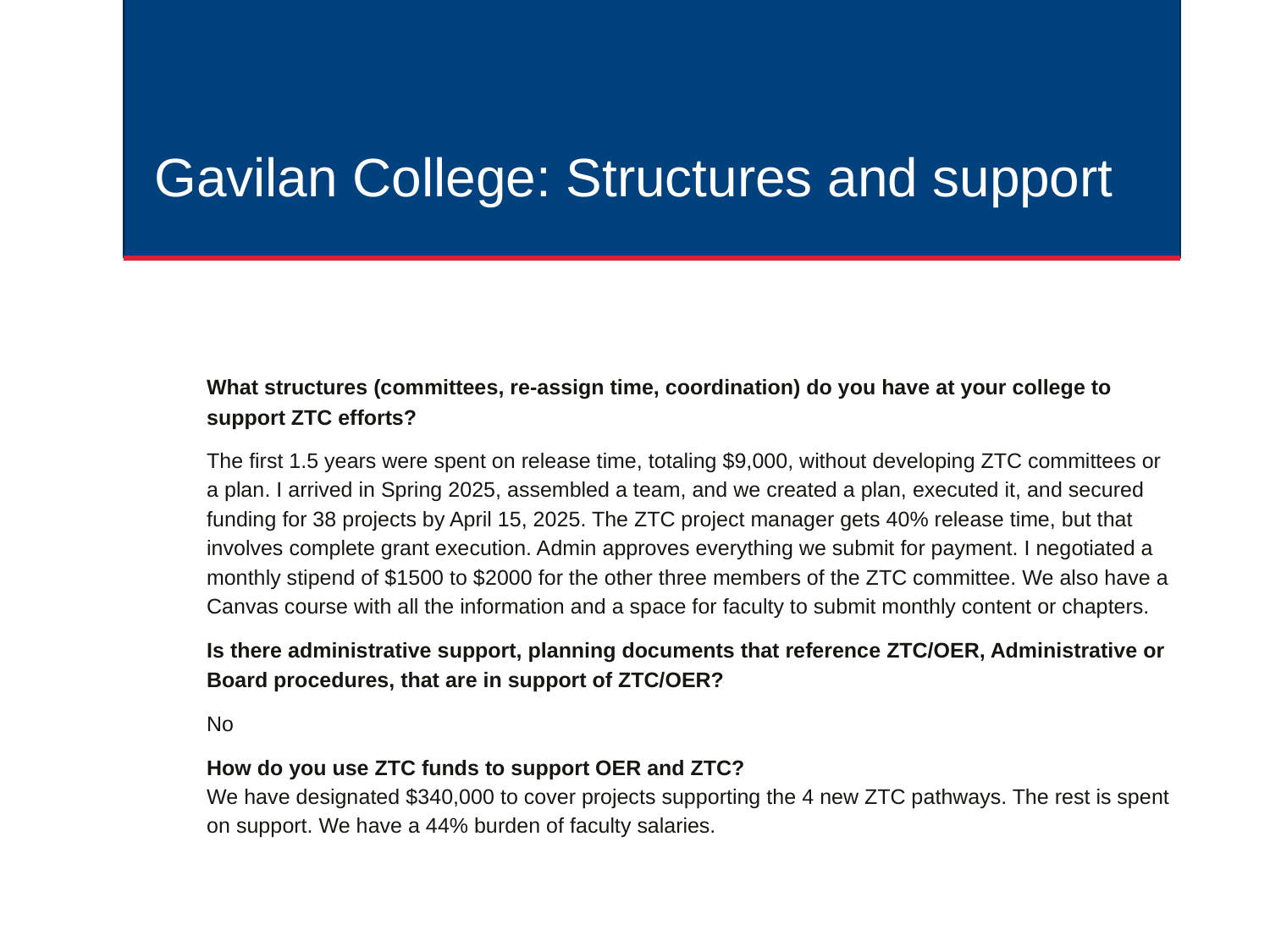

# Gavilan College: Structures and support

What structures (committees, re-assign time, coordination) do you have at your college to support ZTC efforts?
The first 1.5 years were spent on release time, totaling $9,000, without developing ZTC committees or a plan. I arrived in Spring 2025, assembled a team, and we created a plan, executed it, and secured funding for 38 projects by April 15, 2025. The ZTC project manager gets 40% release time, but that involves complete grant execution. Admin approves everything we submit for payment. I negotiated a monthly stipend of $1500 to $2000 for the other three members of the ZTC committee. We also have a Canvas course with all the information and a space for faculty to submit monthly content or chapters.
Is there administrative support, planning documents that reference ZTC/OER, Administrative or Board procedures, that are in support of ZTC/OER?
No
How do you use ZTC funds to support OER and ZTC?
We have designated $340,000 to cover projects supporting the 4 new ZTC pathways. The rest is spent on support. We have a 44% burden of faculty salaries.